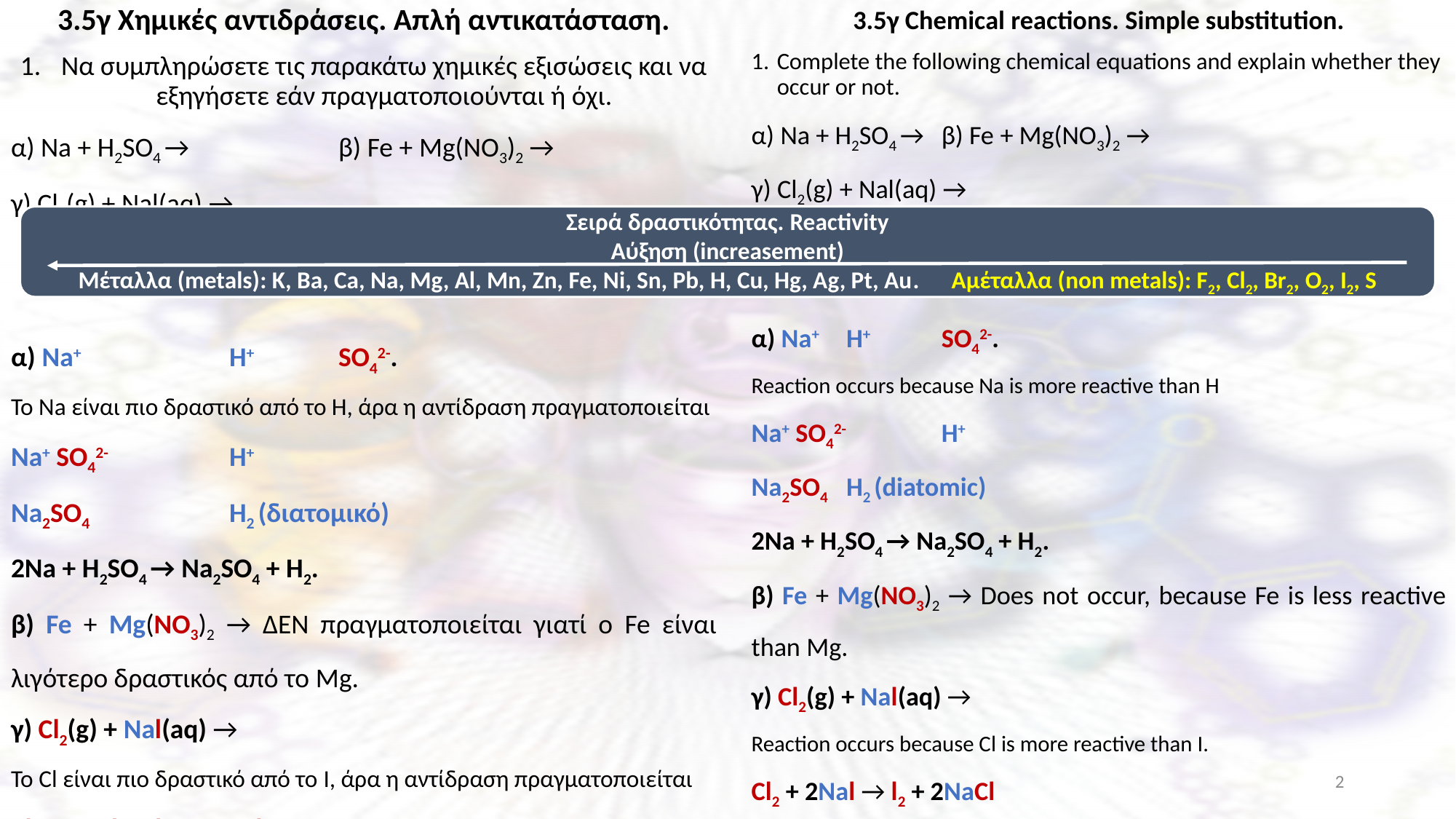

3.5γ Χημικές αντιδράσεις. Απλή αντικατάσταση.
Να συμπληρώσετε τις παρακάτω χημικές εξισώσεις και να εξηγήσετε εάν πραγματοποιούνται ή όχι.
α) Na + H2SO4 → 		β) Fe + Mg(NO3)2 →
γ) Cl2(g) + Nal(aq) →

α) Νa+		H+	SO42-.
Το Νa είναι πιο δραστικό από το Η, άρα η αντίδραση πραγματοποιείται
Νa+ SO42- 		H+
Νa2SO4		H2 (διατομικό)
2Na + H2SO4 → Na2SO4 + H2.
β) Fe + Mg(NO3)2 → ΔΕΝ πραγματοποιείται γιατί ο Fe είναι λιγότερο δραστικός από το Mg.
γ) Cl2(g) + Nal(aq) →
Το Cl είναι πιο δραστικό από το I, άρα η αντίδραση πραγματοποιείται
Cl2 + 2Nal → l2 + 2NaCl
3.5γ Chemical reactions. Simple substitution.
Complete the following chemical equations and explain whether they occur or not.
α) Na + H2SO4 → 		β) Fe + Mg(NO3)2 →
γ) Cl2(g) + Nal(aq) →

α) Νa+		H+	SO42-.
Reaction occurs because Na is more reactive than H
Νa+ SO42- 		H+
Νa2SO4		H2 (diatomic)
2Na + H2SO4 → Na2SO4 + H2.
β) Fe + Mg(NO3)2 → Does not occur, because Fe is less reactive than Mg.
γ) Cl2(g) + Nal(aq) →
Reaction occurs because Cl is more reactive than I.
Cl2 + 2Nal → l2 + 2NaCl

Σειρά δραστικότητας. Reactivity
Αύξηση (increasement)
Μέταλλα (metals): K, Ba, Ca, Na, Mg, Al, Mn, Zn, Fe, Ni, Sn, Pb, H, Cu, Hg, Ag, Pt, Au. 	Αμέταλλα (non metals): F2, Cl2, Br2, O2, I2, S
2